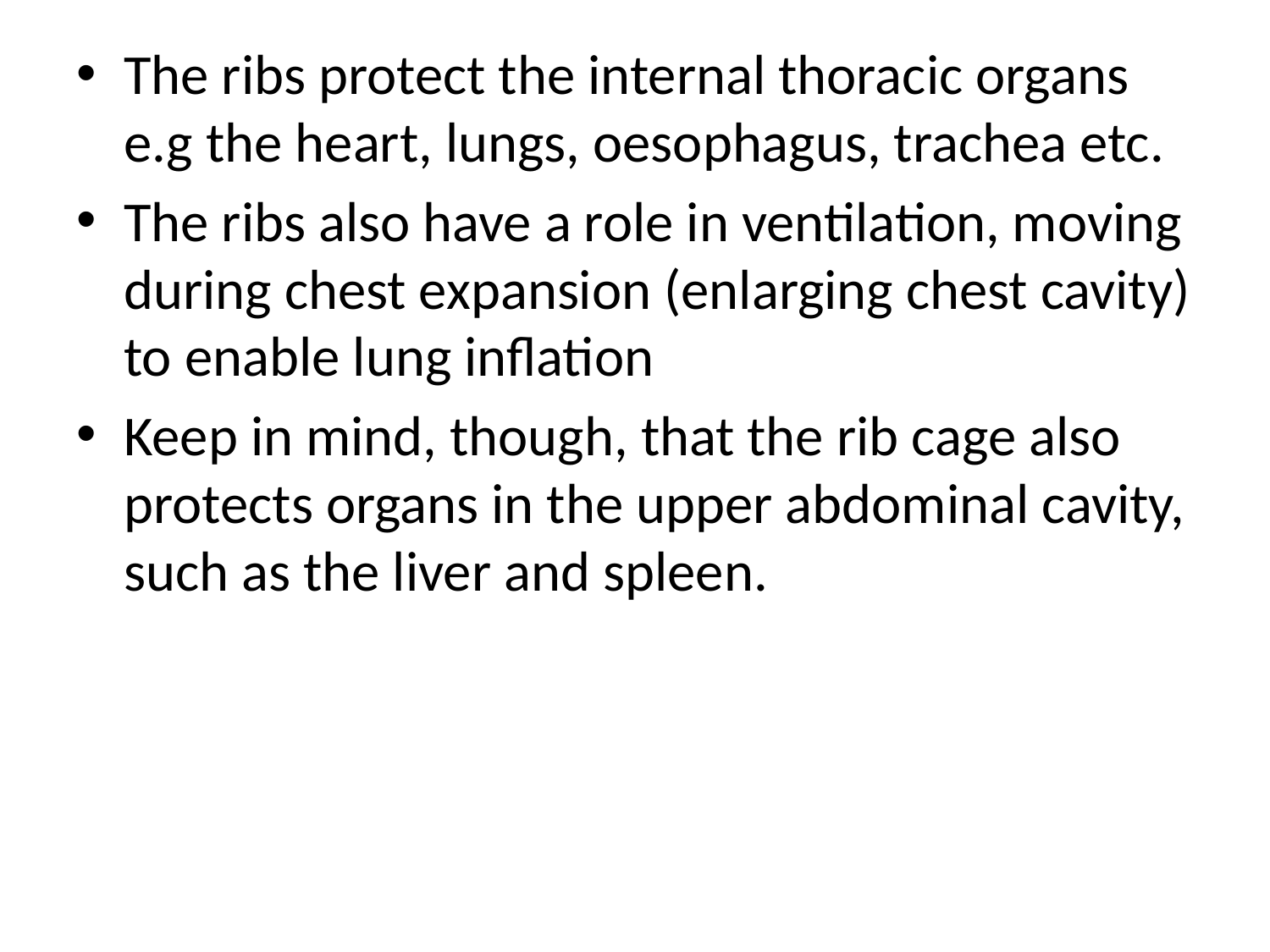

The ribs protect the internal thoracic organs e.g the heart, lungs, oesophagus, trachea etc.
The ribs also have a role in ventilation, moving during chest expansion (enlarging chest cavity) to enable lung inflation
Keep in mind, though, that the rib cage also protects organs in the upper abdominal cavity, such as the liver and spleen.